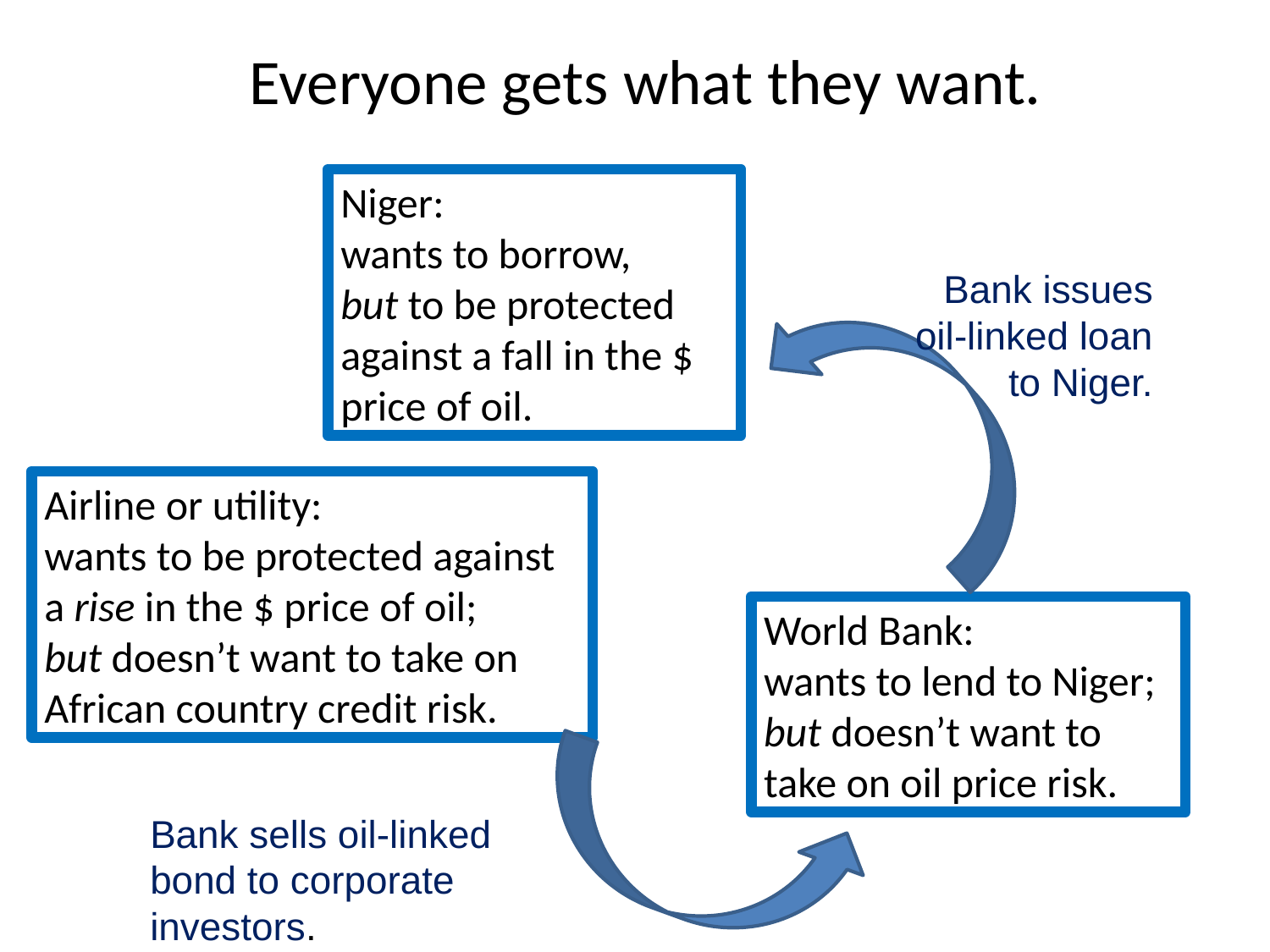

# Everyone gets what they want.
Niger:
wants to borrow,
but to be protected against a fall in the $ price of oil.
Bank issues oil-linked loan to Niger.

Airline or utility:
wants to be protected against a rise in the $ price of oil;
but doesn’t want to take on African country credit risk.
World Bank:
wants to lend to Niger;
but doesn’t want to take on oil price risk.

Bank sells oil-linked bond to corporate investors.